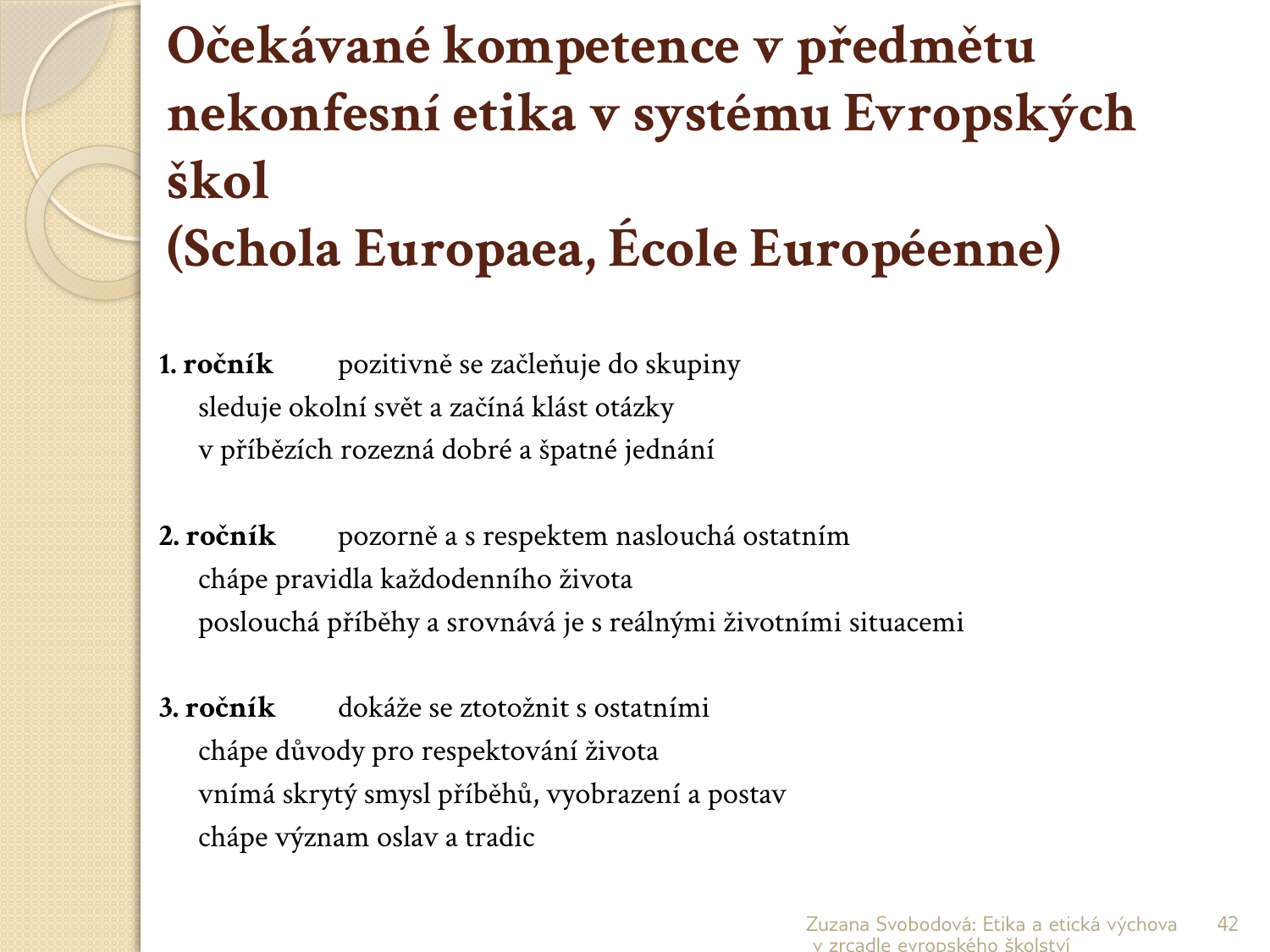

# Očekávané kompetence v předmětu nekonfesní etika v systému Evropských škol (Schola Europaea, École Européenne)
1. ročník		pozitivně se začleňuje do skupiny
			sleduje okolní svět a začíná klást otázky
			v příbězích rozezná dobré a špatné jednání

2. ročník	pozorně a s respektem naslouchá ostatním
			chápe pravidla každodenního života
			poslouchá příběhy a srovnává je s reálnými životními situacemi

3. ročník	dokáže se ztotožnit s ostatními
			chápe důvody pro respektování života
			vnímá skrytý smysl příběhů, vyobrazení a postav
			chápe význam oslav a tradic

Zuzana Svobodová: Etika a etická výchova v zrcadle evropského školství
42